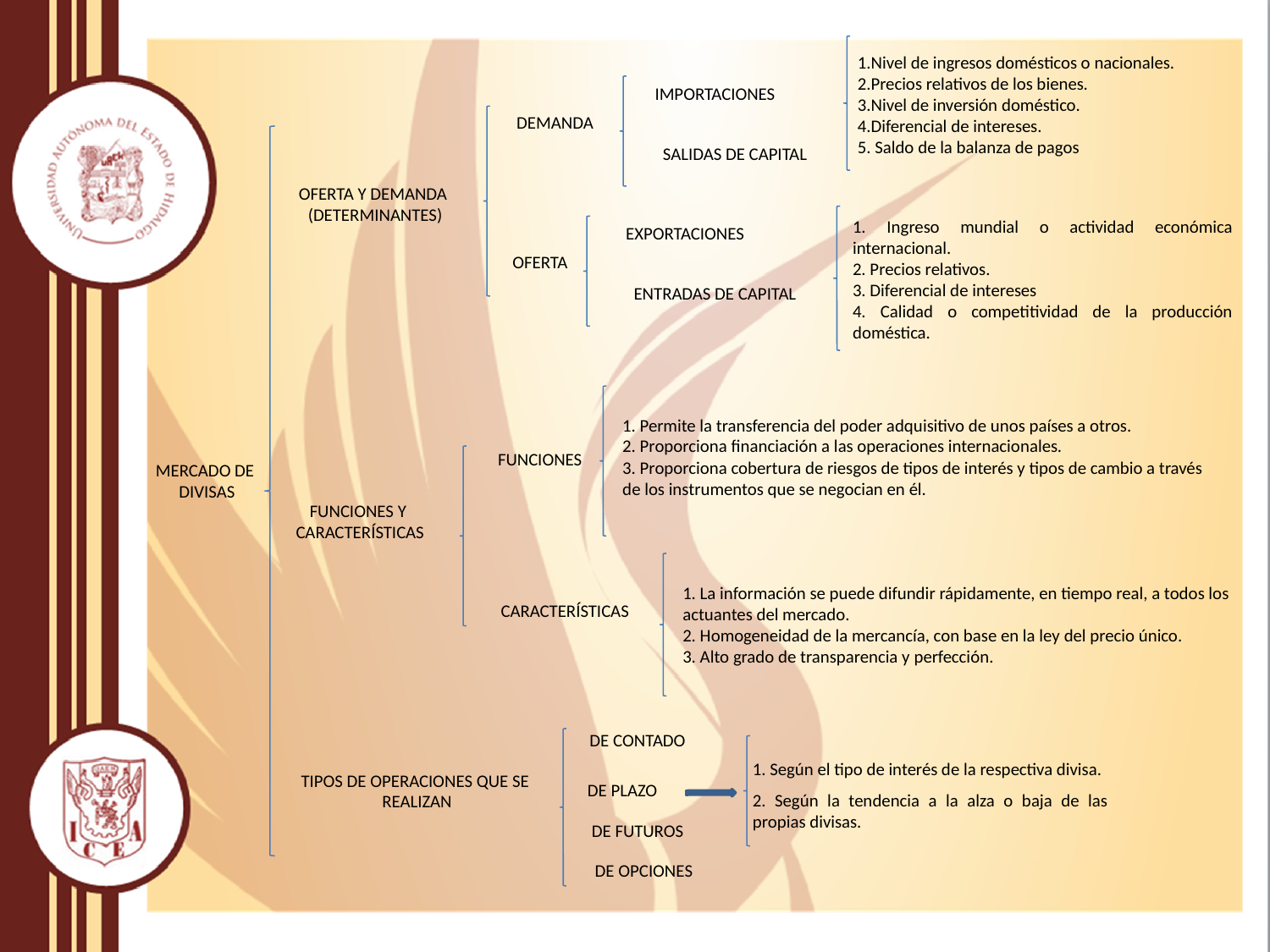

1.Nivel de ingresos domésticos o nacionales.
2.Precios relativos de los bienes.
3.Nivel de inversión doméstico.
4.Diferencial de intereses.
5. Saldo de la balanza de pagos

IMPORTACIONES
DEMANDA

SALIDAS DE CAPITAL
OFERTA Y DEMANDA
(DETERMINANTES)

1. Ingreso mundial o actividad económica internacional.
2. Precios relativos.
3. Diferencial de intereses
4. Calidad o competitividad de la producción doméstica.
EXPORTACIONES

OFERTA
ENTRADAS DE CAPITAL

1. Permite la transferencia del poder adquisitivo de unos países a otros.
2. Proporciona financiación a las operaciones internacionales.
3. Proporciona cobertura de riesgos de tipos de interés y tipos de cambio a través de los instrumentos que se negocian en él.
FUNCIONES

MERCADO DE
 DIVISAS
FUNCIONES Y
CARACTERÍSTICAS

1. La información se puede difundir rápidamente, en tiempo real, a todos los actuantes del mercado.
2. Homogeneidad de la mercancía, con base en la ley del precio único.
3. Alto grado de transparencia y perfección.
CARACTERÍSTICAS
DE CONTADO

1. Según el tipo de interés de la respectiva divisa.
TIPOS DE OPERACIONES QUE SE
 REALIZAN
DE PLAZO
2. Según la tendencia a la alza o baja de las propias divisas.

DE FUTUROS
DE OPCIONES